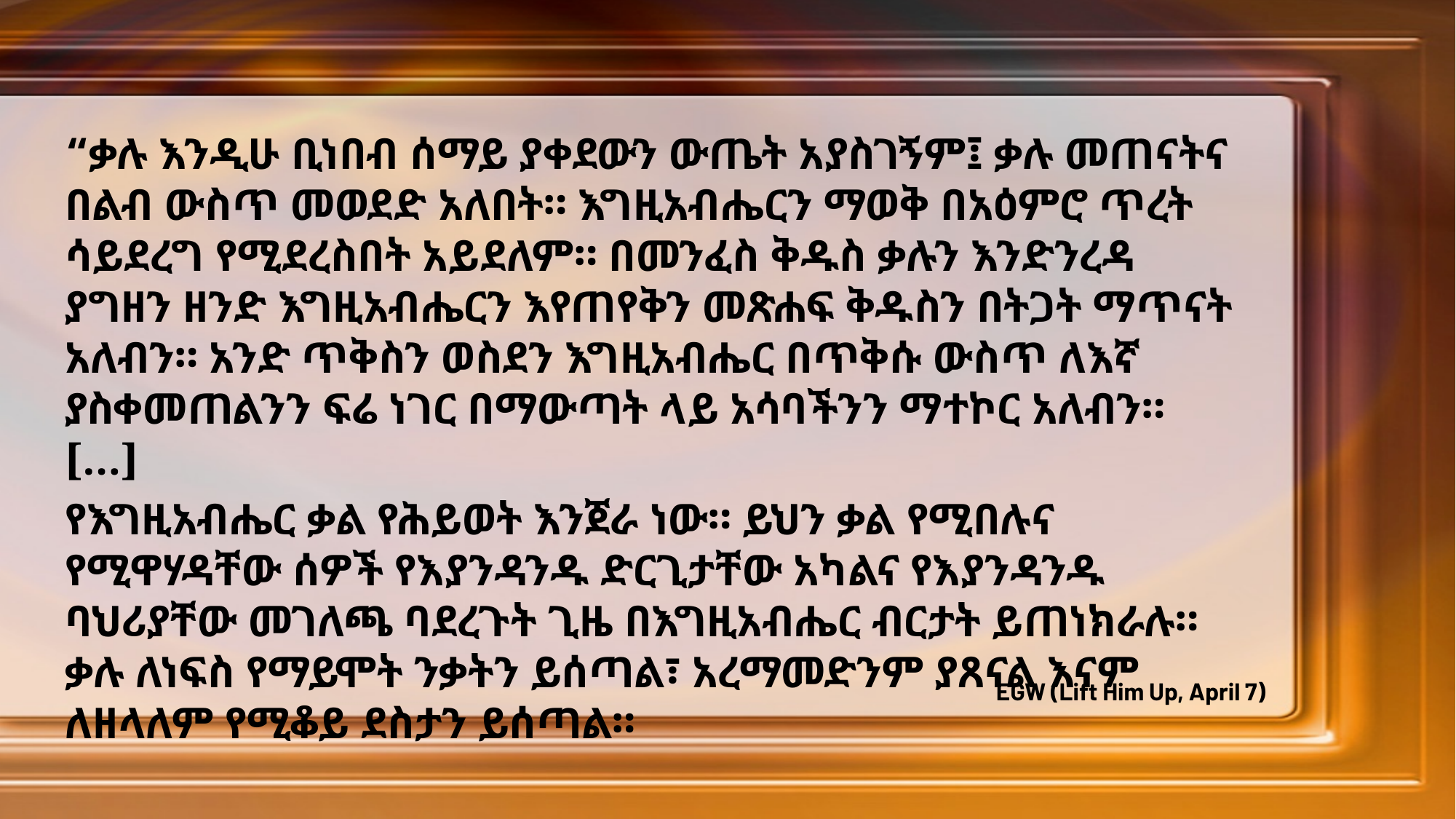

“ቃሉ እንዲሁ ቢነበብ ሰማይ ያቀደውን ውጤት አያስገኝም፤ ቃሉ መጠናትና በልብ ውስጥ መወደድ አለበት። እግዚአብሔርን ማወቅ በአዕምሮ ጥረት ሳይደረግ የሚደረስበት አይደለም። በመንፈስ ቅዱስ ቃሉን እንድንረዳ ያግዘን ዘንድ እግዚአብሔርን እየጠየቅን መጽሐፍ ቅዱስን በትጋት ማጥናት አለብን። አንድ ጥቅስን ወስደን እግዚአብሔር በጥቅሱ ውስጥ ለእኛ ያስቀመጠልንን ፍሬ ነገር በማውጣት ላይ አሳባችንን ማተኮር አለብን። […]
የእግዚአብሔር ቃል የሕይወት እንጀራ ነው። ይህን ቃል የሚበሉና የሚዋሃዳቸው ሰዎች የእያንዳንዱ ድርጊታቸው አካልና የእያንዳንዱ ባህሪያቸው መገለጫ ባደረጉት ጊዜ በእግዚአብሔር ብርታት ይጠነክራሉ። ቃሉ ለነፍስ የማይሞት ንቃትን ይሰጣል፣ አረማመድንም ያጸናል እናም ለዘላለም የሚቆይ ደስታን ይሰጣል።
EGW (Lift Him Up, April 7)